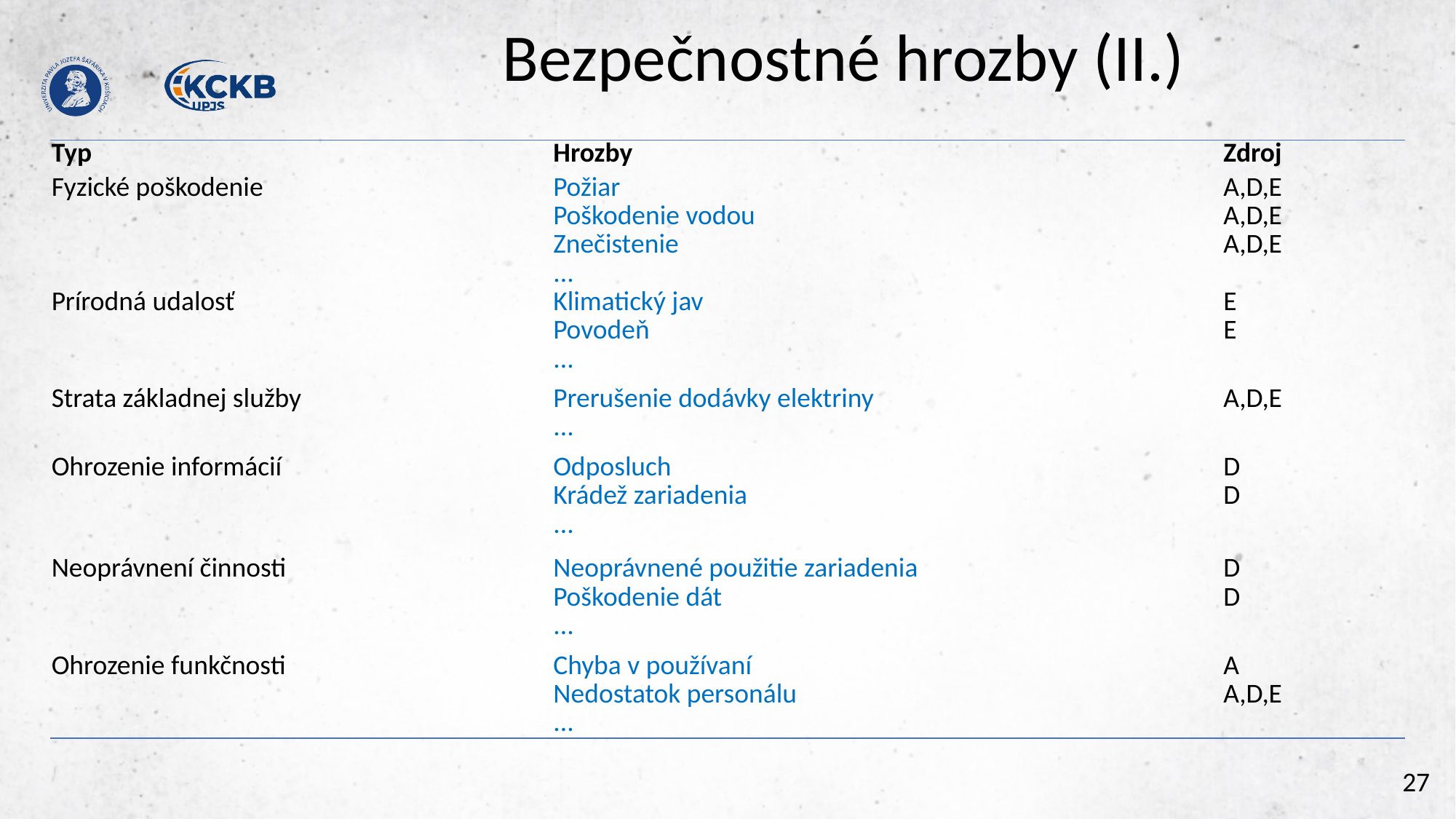

# Bezpečnostné hrozby (II.)
| Typ | Hrozby | Zdroj |
| --- | --- | --- |
| Fyzické poškodenie | Požiar | A,D,E |
|  | Poškodenie vodou | A,D,E |
|  | Znečistenie | A,D,E |
|  | ... |  |
| Prírodná udalosť | Klimatický jav | E |
|  | Povodeň | E |
|  | ... |  |
| Strata základnej služby | Prerušenie dodávky elektriny | A,D,E |
|  | ... |  |
| Ohrozenie informácií | Odposluch | D |
|  | Krádež zariadenia | D |
|  | ... |  |
| Neoprávnení činnosti | Neoprávnené použitie zariadenia | D |
|  | Poškodenie dát | D |
|  | ... |  |
| Ohrozenie funkčnosti | Chyba v používaní | A |
|  | Nedostatok personálu | A,D,E |
|  | ... |  |
27